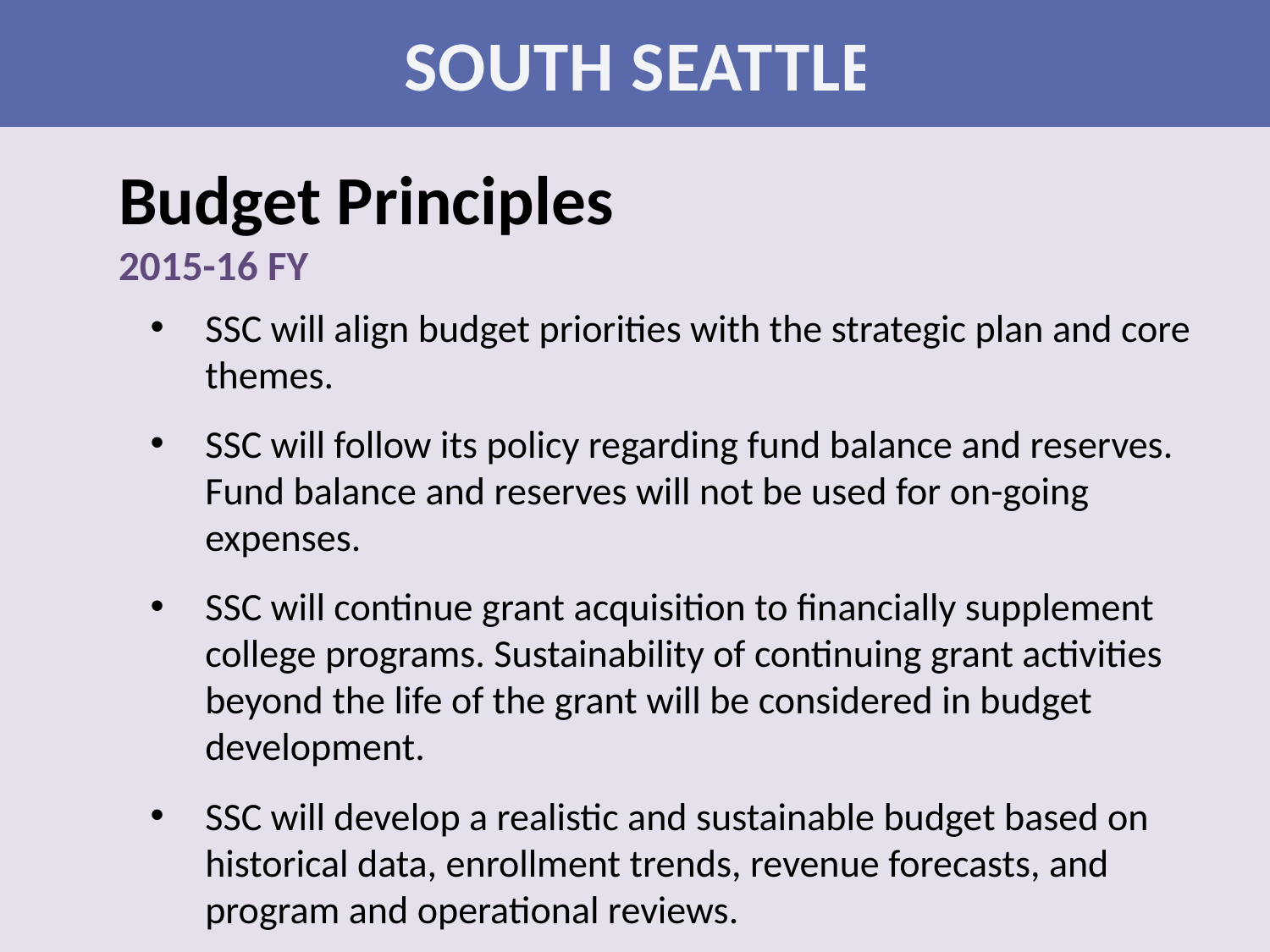

SOUTH SEATTLE
Budget Principles
2015-16 FY

SSC will align budget priorities with the strategic plan and core themes.

SSC will follow its policy regarding fund balance and reserves. Fund balance and reserves will not be used for on-going expenses.

SSC will continue grant acquisition to financially supplement college programs. Sustainability of continuing grant activities beyond the life of the grant will be considered in budget development.

SSC will develop a realistic and sustainable budget based on historical data, enrollment trends, revenue forecasts, and program and operational reviews.